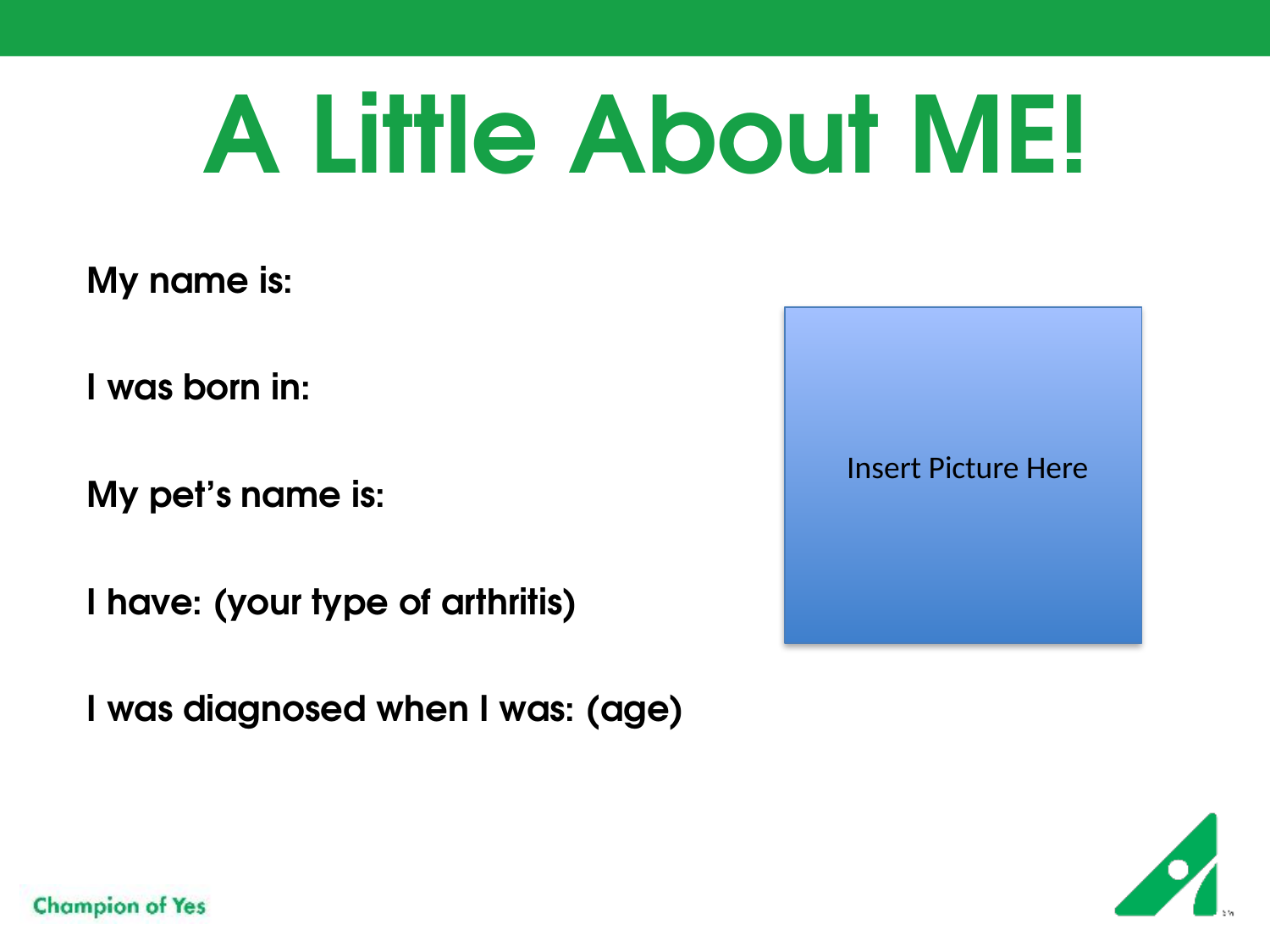

# A Little About ME!
My name is:

I was born in:

My pet’s name is:

I have: (your type of arthritis)

I was diagnosed when I was: (age)

Insert Picture Here